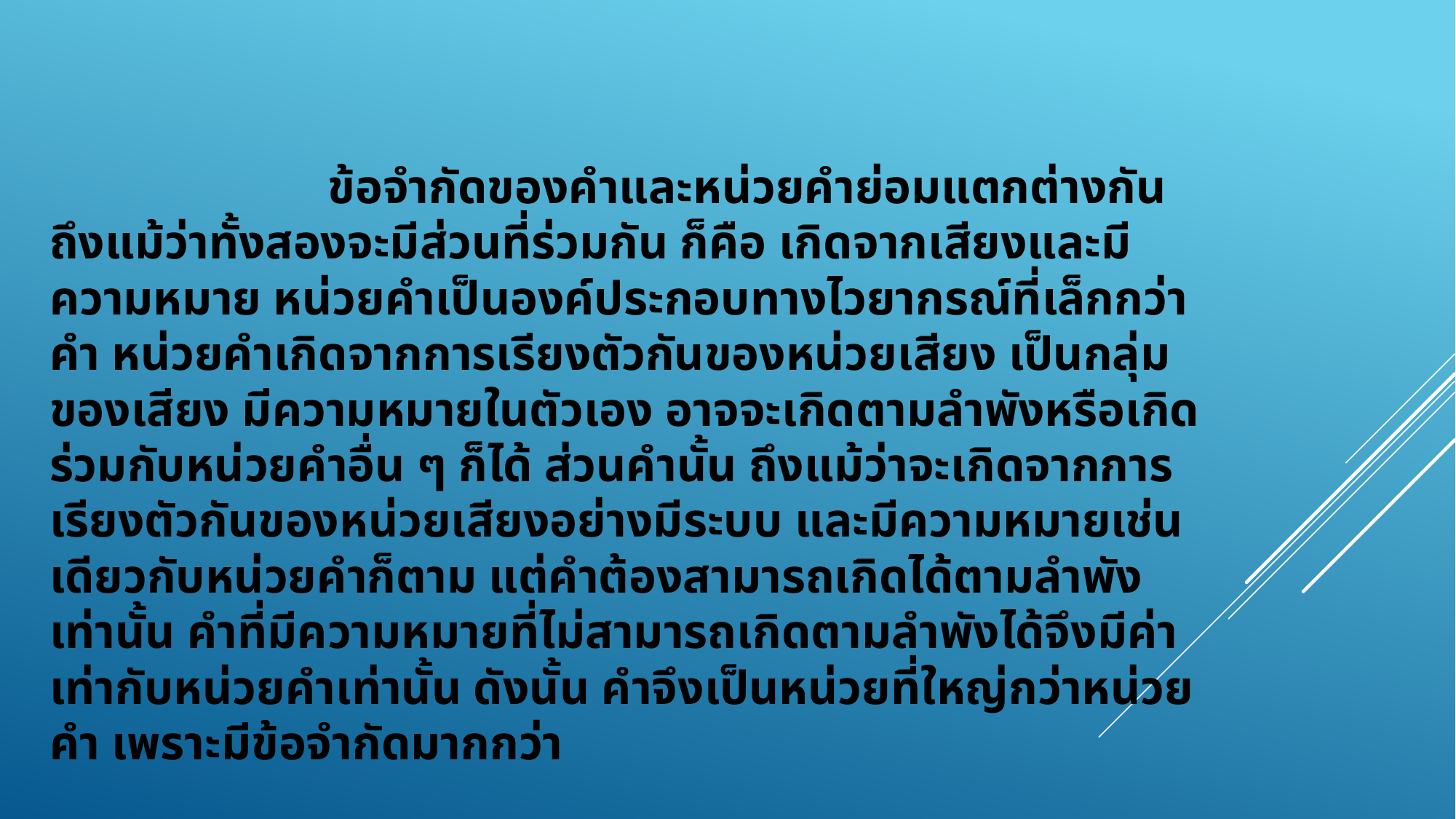

# ข้อจำกัดของคำและหน่วยคำย่อมแตกต่างกัน ถึงแม้ว่าทั้งสองจะมีส่วนที่ร่วมกัน ก็คือ เกิดจากเสียงและมีความหมาย หน่วยคำเป็นองค์ประกอบทางไวยากรณ์ที่เล็กกว่าคำ หน่วยคำเกิดจากการเรียงตัวกันของหน่วยเสียง เป็นกลุ่มของเสียง มีความหมายในตัวเอง อาจจะเกิดตามลำพังหรือเกิดร่วมกับหน่วยคำอื่น ๆ ก็ได้ ส่วนคำนั้น ถึงแม้ว่าจะเกิดจากการเรียงตัวกันของหน่วยเสียงอย่างมีระบบ และมีความหมายเช่นเดียวกับหน่วยคำก็ตาม แต่คำต้องสามารถเกิดได้ตามลำพังเท่านั้น คำที่มีความหมายที่ไม่สามารถเกิดตามลำพังได้จึงมีค่าเท่ากับหน่วยคำเท่านั้น ดังนั้น คำจึงเป็นหน่วยที่ใหญ่กว่าหน่วยคำ เพราะมีข้อจำกัดมากกว่า